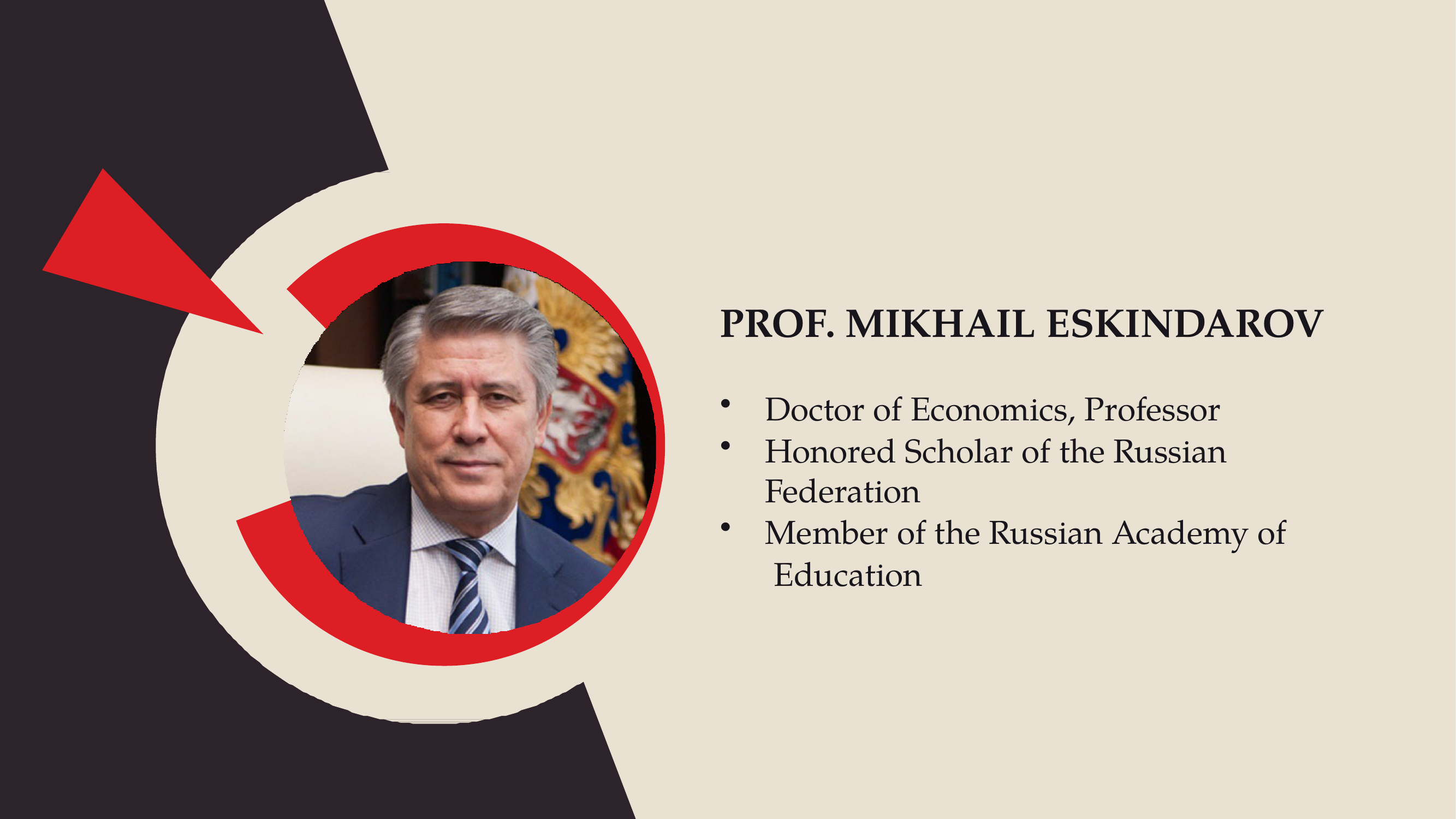

# THE RECTOR

PROF. MIKHAIL ESKINDAROV
Doctor of Economics, Professor
Honored Scholar of the Russian Federation
Member of the Russian Academy of  Education